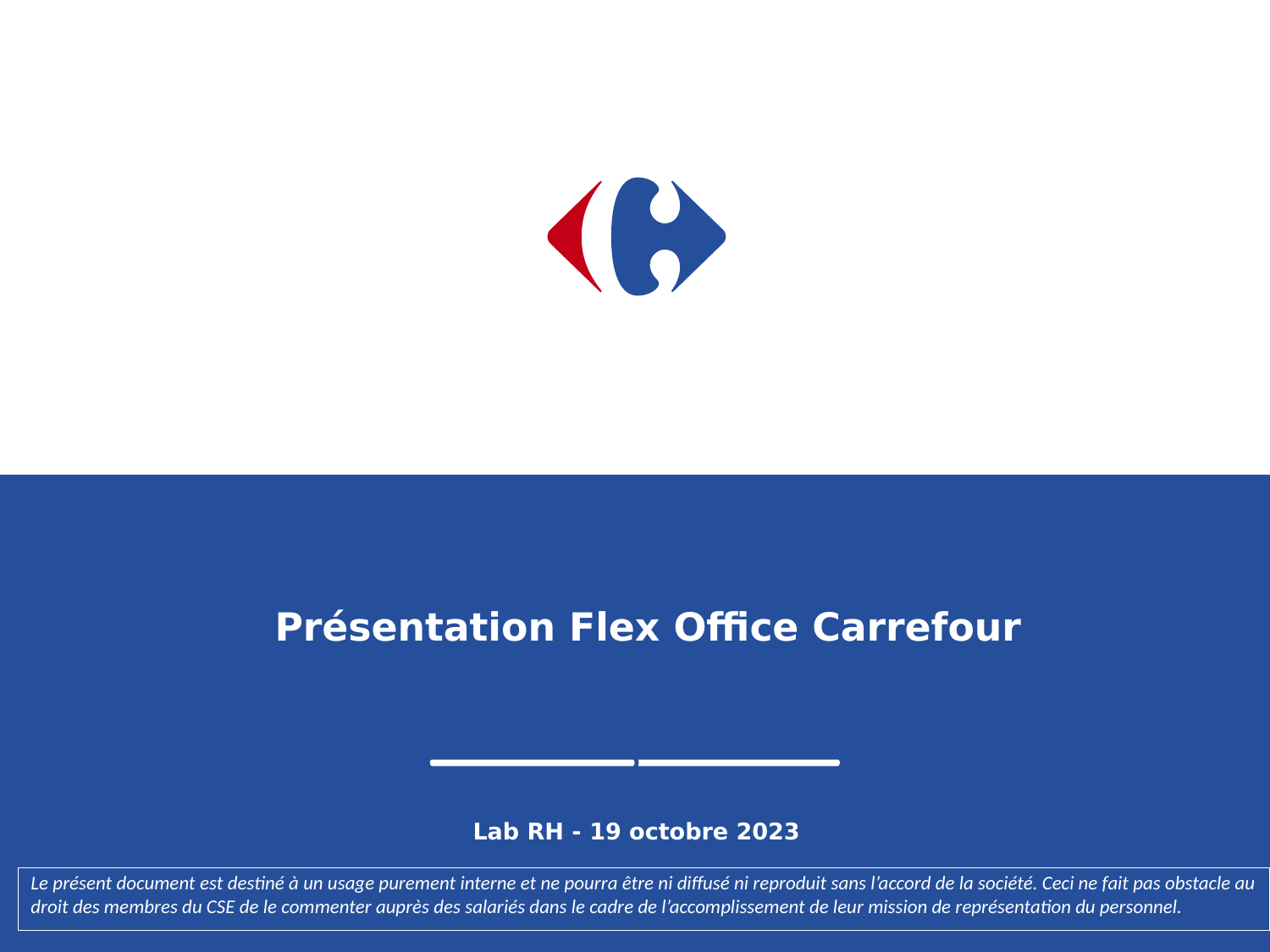

# Présentation Flex Office Carrefour
Lab RH - 19 octobre 2023

Le présent document est destiné à un usage purement interne et ne pourra être ni diffusé ni reproduit sans l’accord de la société. Ceci ne fait pas obstacle au droit des membres du CSE de le commenter auprès des salariés dans le cadre de l’accomplissement de leur mission de représentation du personnel.

1